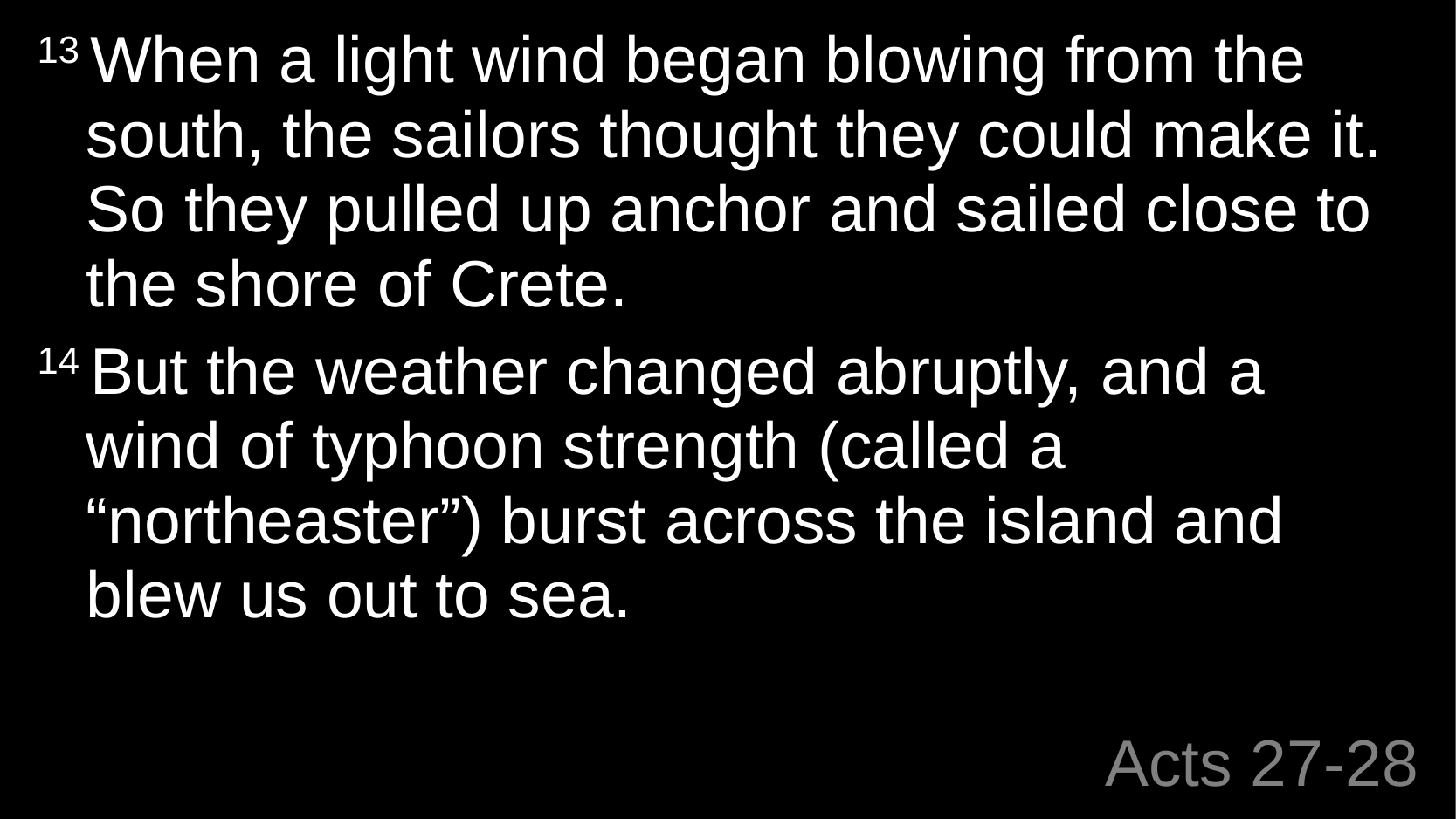

13 When a light wind began blowing from the south, the sailors thought they could make it. So they pulled up anchor and sailed close to the shore of Crete.
14 But the weather changed abruptly, and a wind of typhoon strength (called a “northeaster”) burst across the island and blew us out to sea.
# Acts 27-28